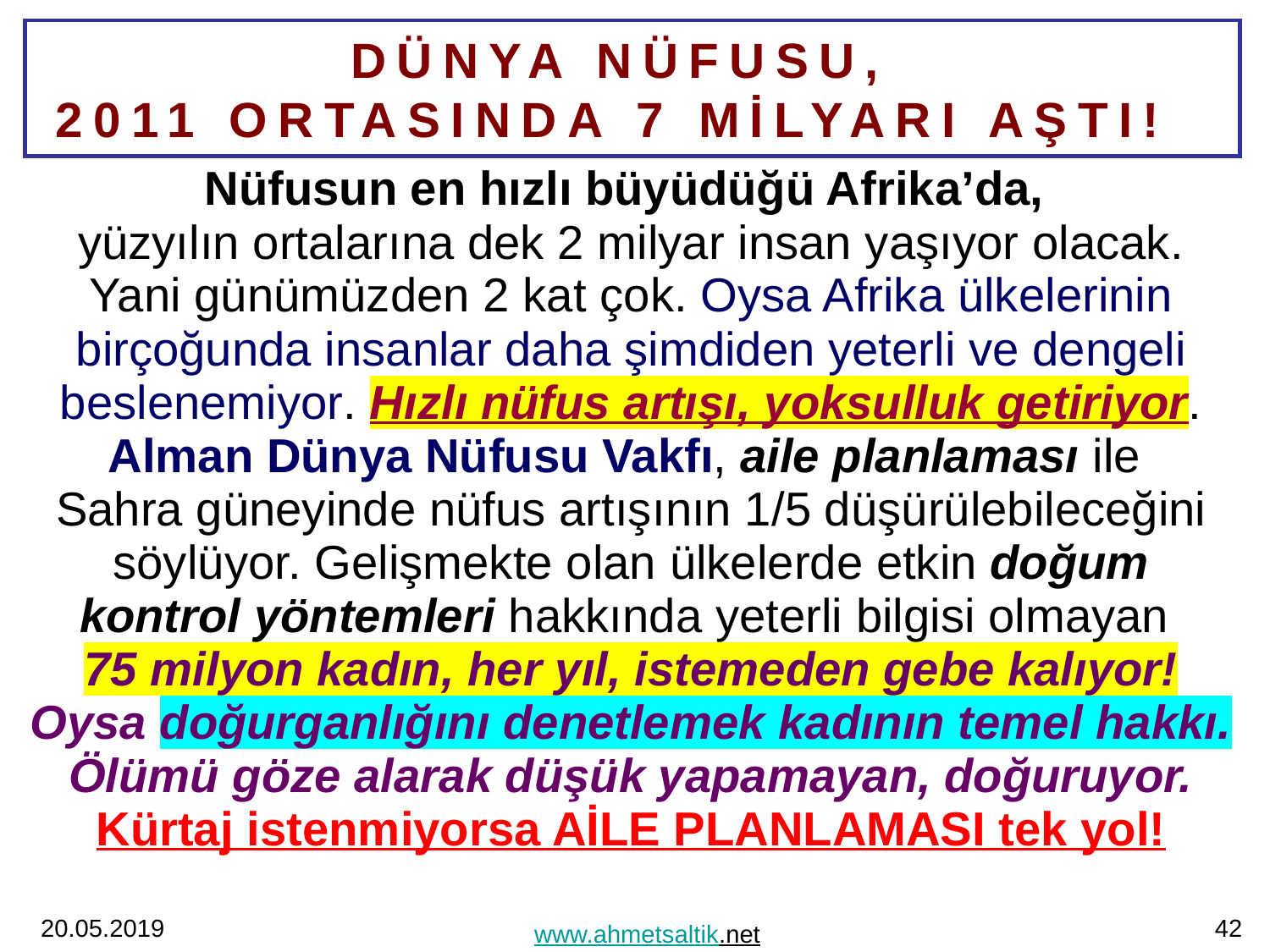

# DÜNYA NÜFUSU, 2011 ORTASINDA 7 MİLYARI AŞTI!
| Nüfusun en hızlı büyüdüğü Afrika’da,  yüzyılın ortalarına dek 2 milyar insan yaşıyor olacak. Yani günümüzden 2 kat çok. Oysa Afrika ülkelerinin birçoğunda insanlar daha şimdiden yeterli ve dengeli beslenemiyor. Hızlı nüfus artışı, yoksulluk getiriyor. Alman Dünya Nüfusu Vakfı, aile planlaması ile Sahra güneyinde nüfus artışının 1/5 düşürülebileceğini söylüyor. Gelişmekte olan ülkelerde etkin doğum kontrol yöntemleri hakkında yeterli bilgisi olmayan 75 milyon kadın, her yıl, istemeden gebe kalıyor! Oysa doğurganlığını denetlemek kadının temel hakkı. Ölümü göze alarak düşük yapamayan, doğuruyor. Kürtaj istenmiyorsa AİLE PLANLAMASI tek yol! |
| --- |

20.05.2019
42
www.ahmetsaltik.net